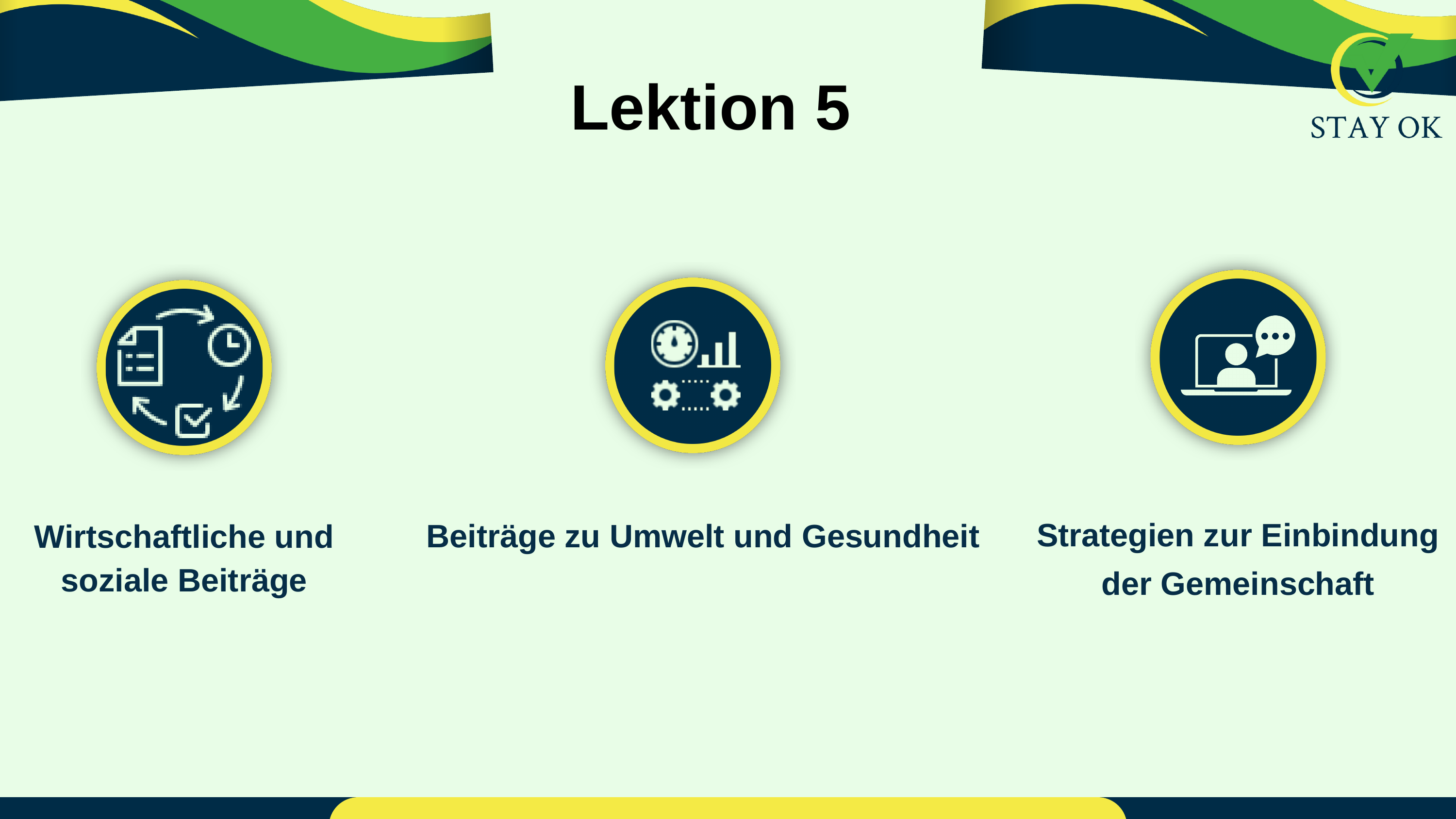

Lektion 5

Strategien zur Einbindung der Gemeinschaft
Beiträge zu Umwelt und Gesundheit

Wirtschaftliche und soziale Beiträge